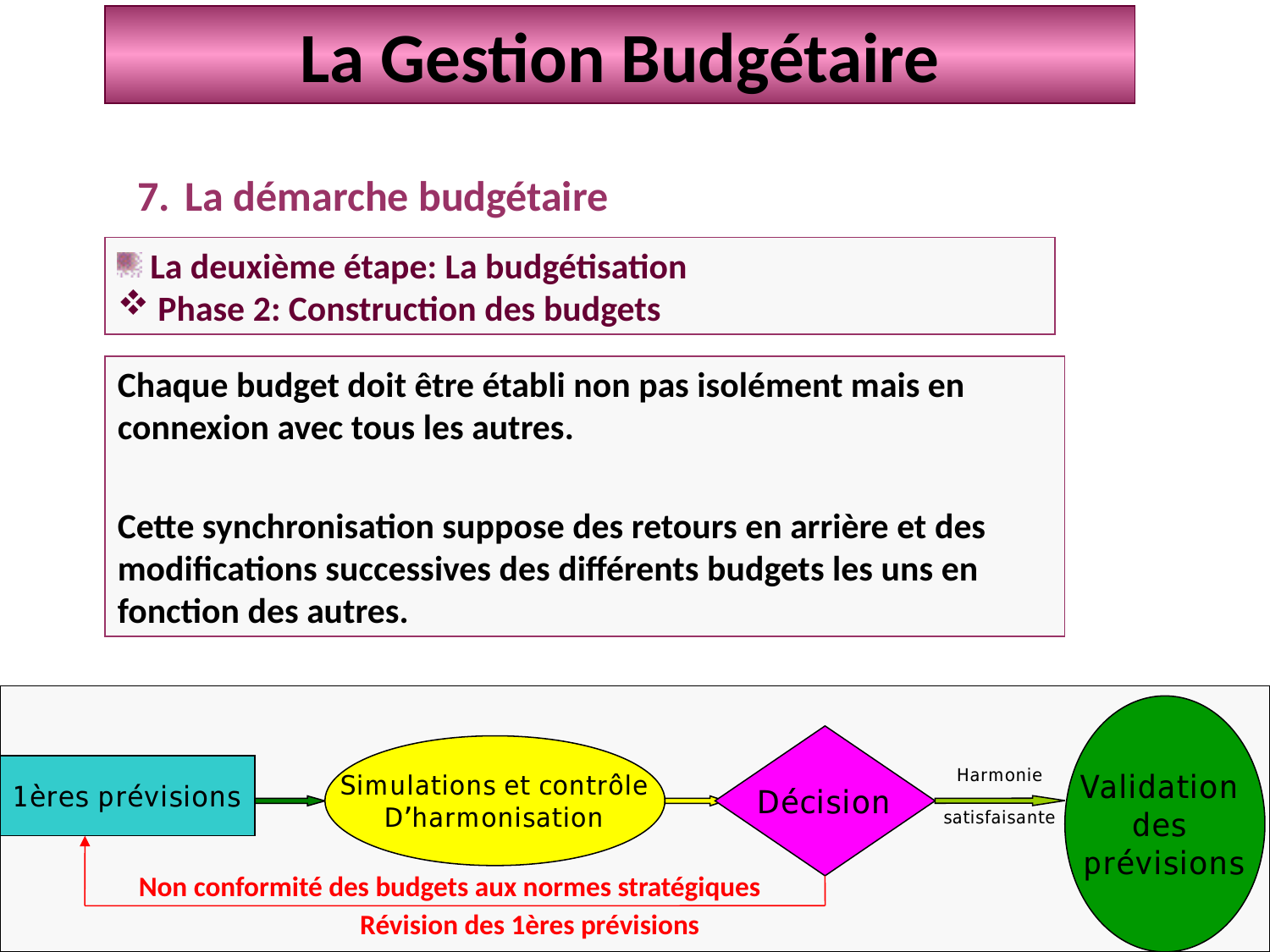

La Gestion Budgétaire
La démarche budgétaire
 La deuxième étape: La budgétisation
 Phase 2: Construction des budgets
Chaque budget doit être établi non pas isolément mais en connexion avec tous les autres.

Cette synchronisation suppose des retours en arrière et des modifications successives des différents budgets les uns en fonction des autres.

Validation
des
prévisions
Décision
Simulations et contrôle
D’harmonisation
1ères prévisions
Harmonie

satisfaisante

Non conformité des budgets aux normes stratégiques

33

Révision des 1ères prévisions